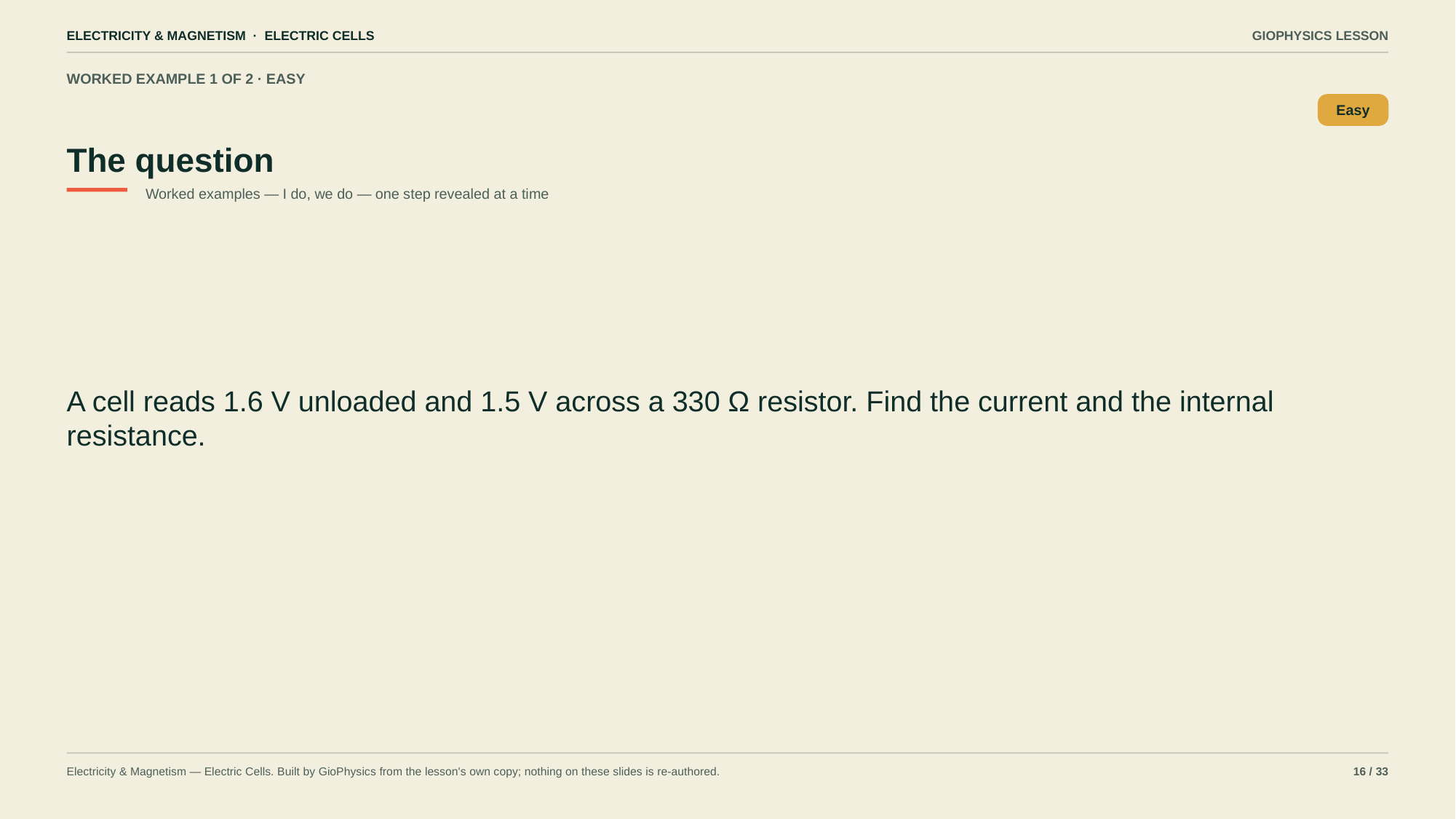

ELECTRICITY & MAGNETISM  ·  ELECTRIC CELLS
GIOPHYSICS LESSON

WORKED EXAMPLE 1 OF 2 · EASY
The question

Easy
Worked examples — I do, we do — one step revealed at a time

A cell reads 1.6 V unloaded and 1.5 V across a 330 Ω resistor. Find the current and the internal resistance.

Electricity & Magnetism — Electric Cells. Built by GioPhysics from the lesson's own copy; nothing on these slides is re-authored.
16 / 33